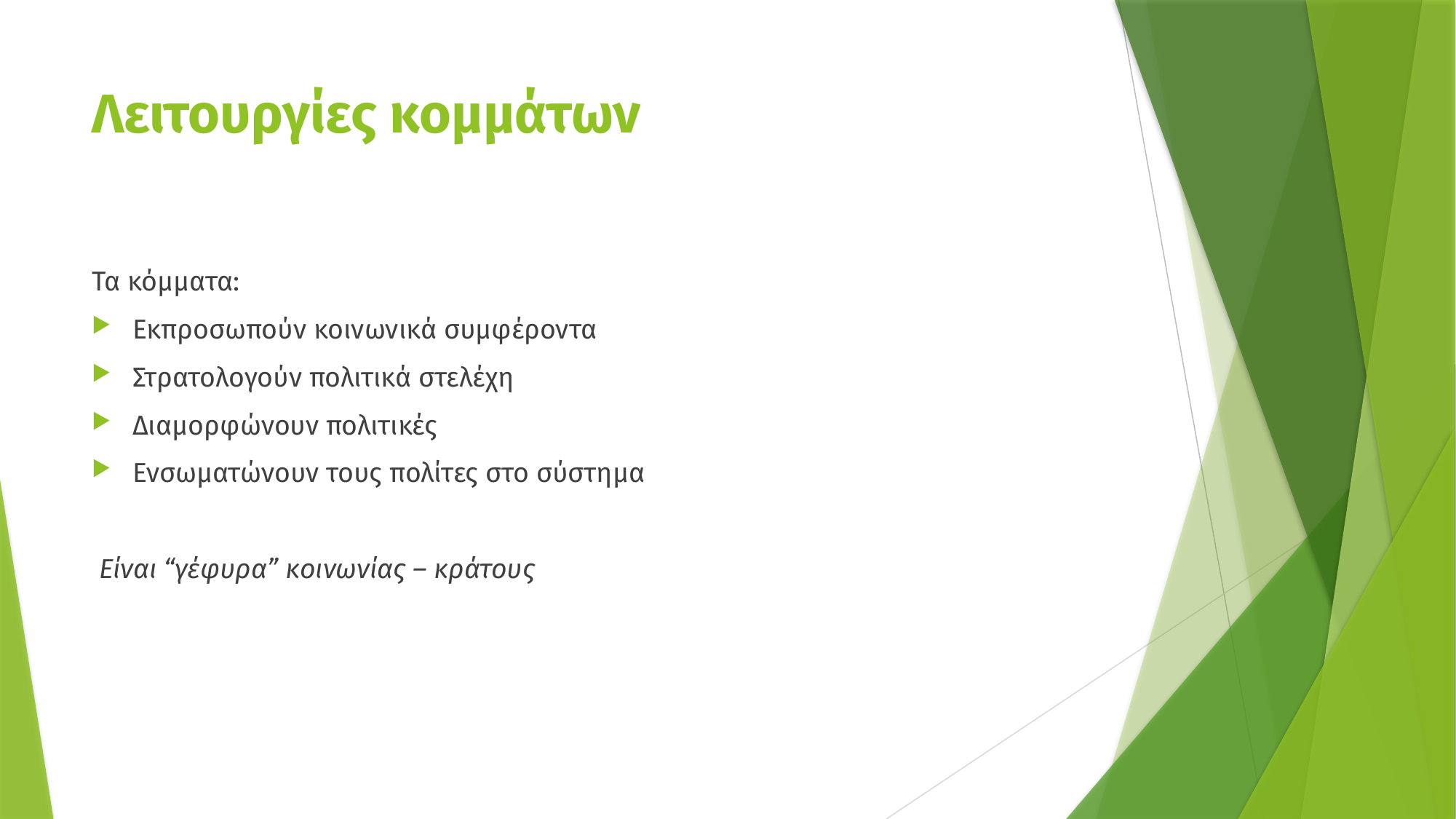

# Λειτουργίες κομμάτων
Τα κόμματα:
Εκπροσωπούν κοινωνικά συμφέροντα
Στρατολογούν πολιτικά στελέχη
Διαμορφώνουν πολιτικές
Ενσωματώνουν τους πολίτες στο σύστημα

 Είναι “γέφυρα” κοινωνίας – κράτους